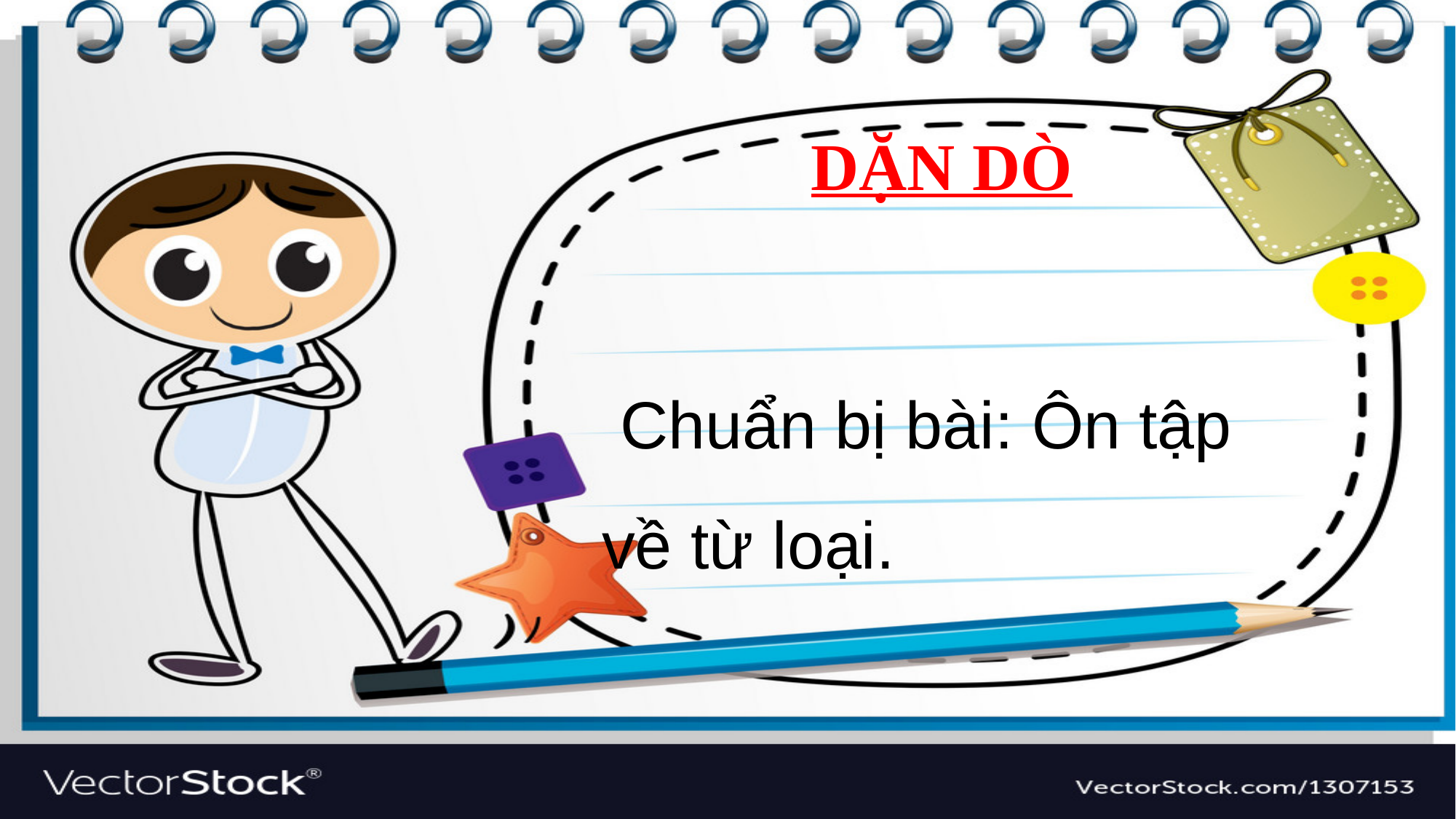

DẶN DÒ
 Chuẩn bị bài: Ôn tập về từ loại.